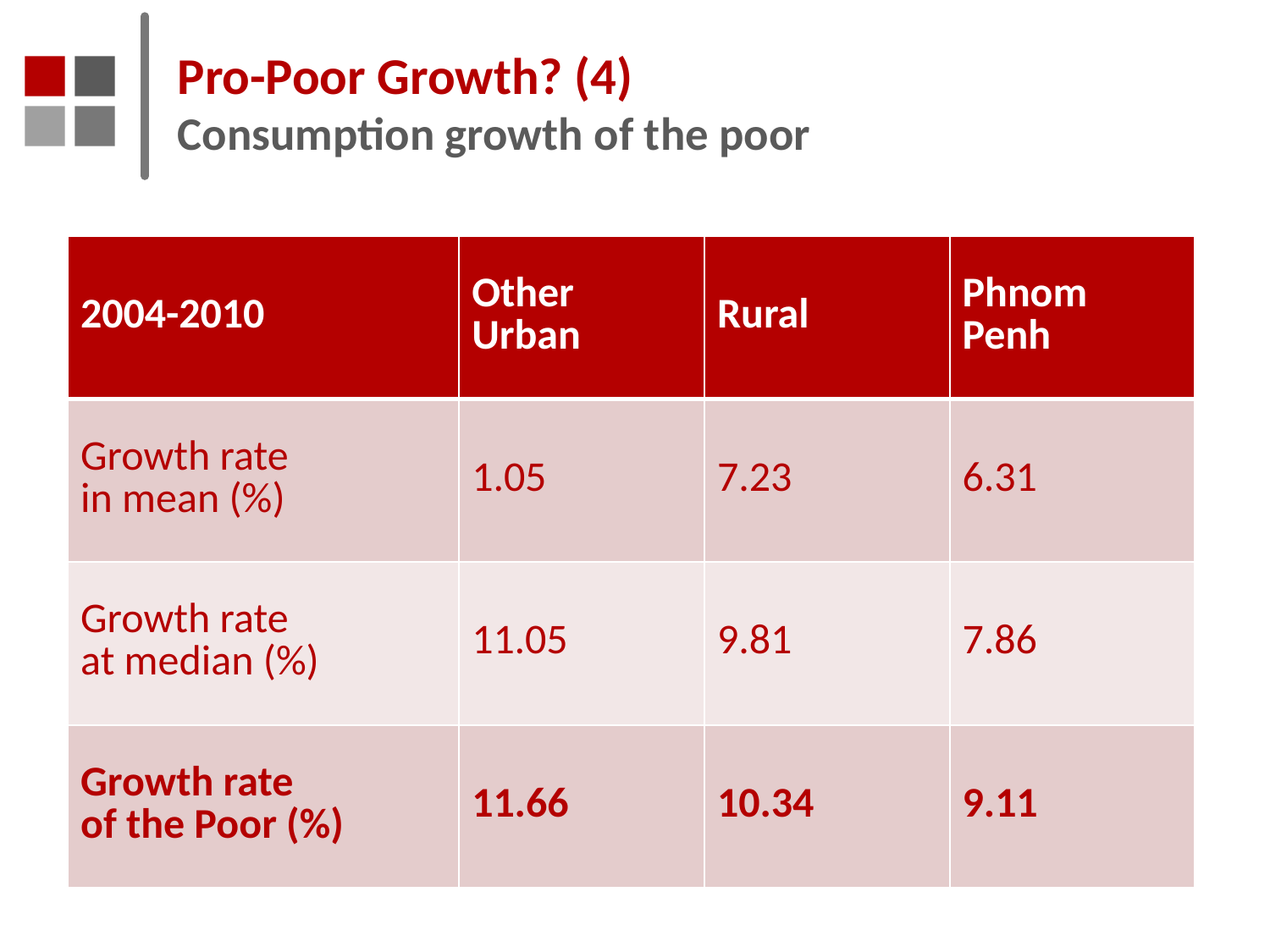

# Pro-Poor Growth? (4) Consumption growth of the poor
| 2004-2010 | Other Urban | Rural | Phnom Penh |
| --- | --- | --- | --- |
| Growth rate in mean (%) | 1.05 | 7.23 | 6.31 |
| Growth rate at median (%) | 11.05 | 9.81 | 7.86 |
| Growth rate of the Poor (%) | 11.66 | 10.34 | 9.11 |